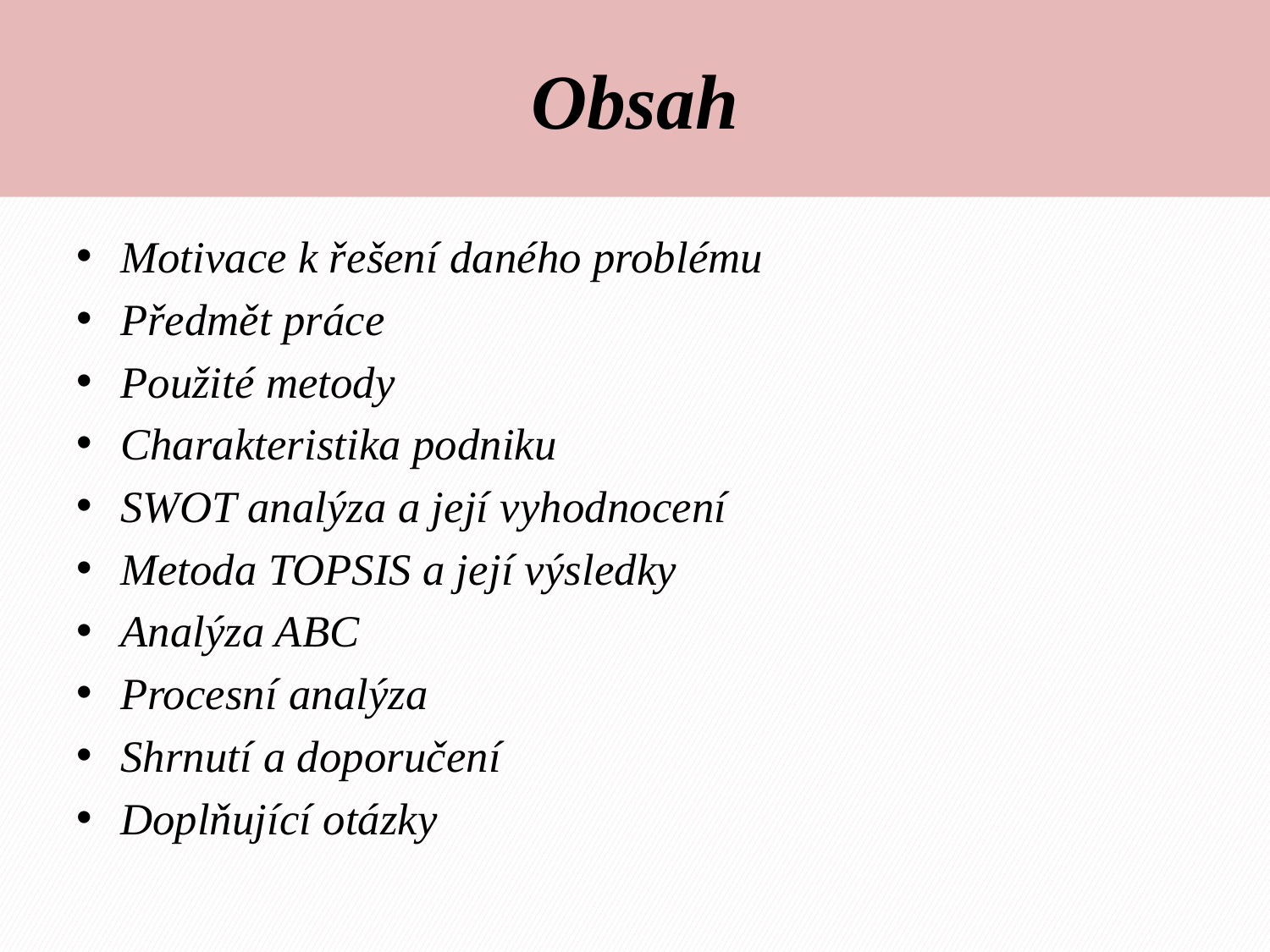

# Obsah
Motivace k řešení daného problému
Předmět práce
Použité metody
Charakteristika podniku
SWOT analýza a její vyhodnocení
Metoda TOPSIS a její výsledky
Analýza ABC
Procesní analýza
Shrnutí a doporučení
Doplňující otázky